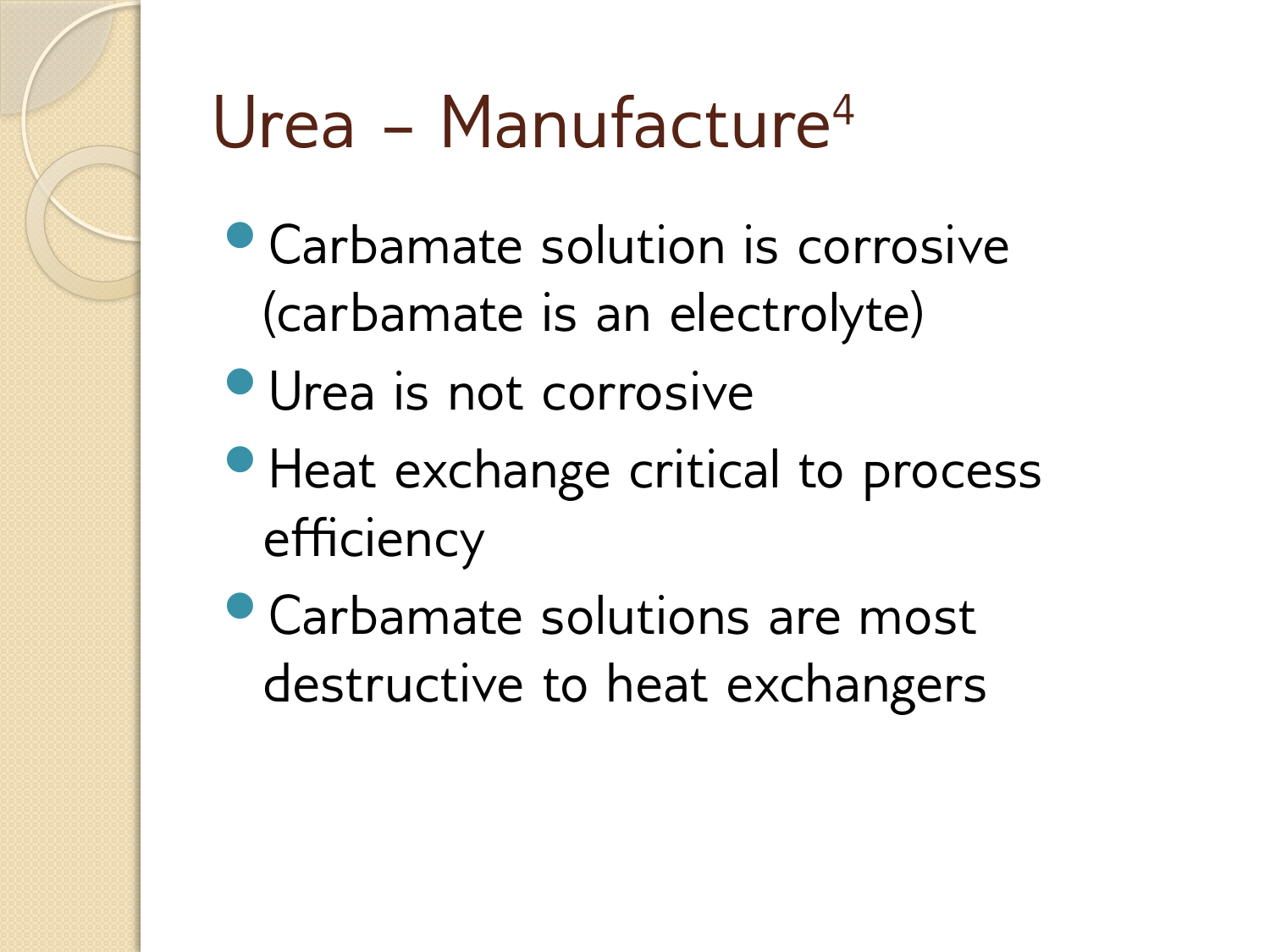

# Urea – Manufacture4
Carbamate solution is corrosive (carbamate is an electrolyte)
Urea is not corrosive
Heat exchange critical to process efficiency
Carbamate solutions are most destructive to heat exchangers